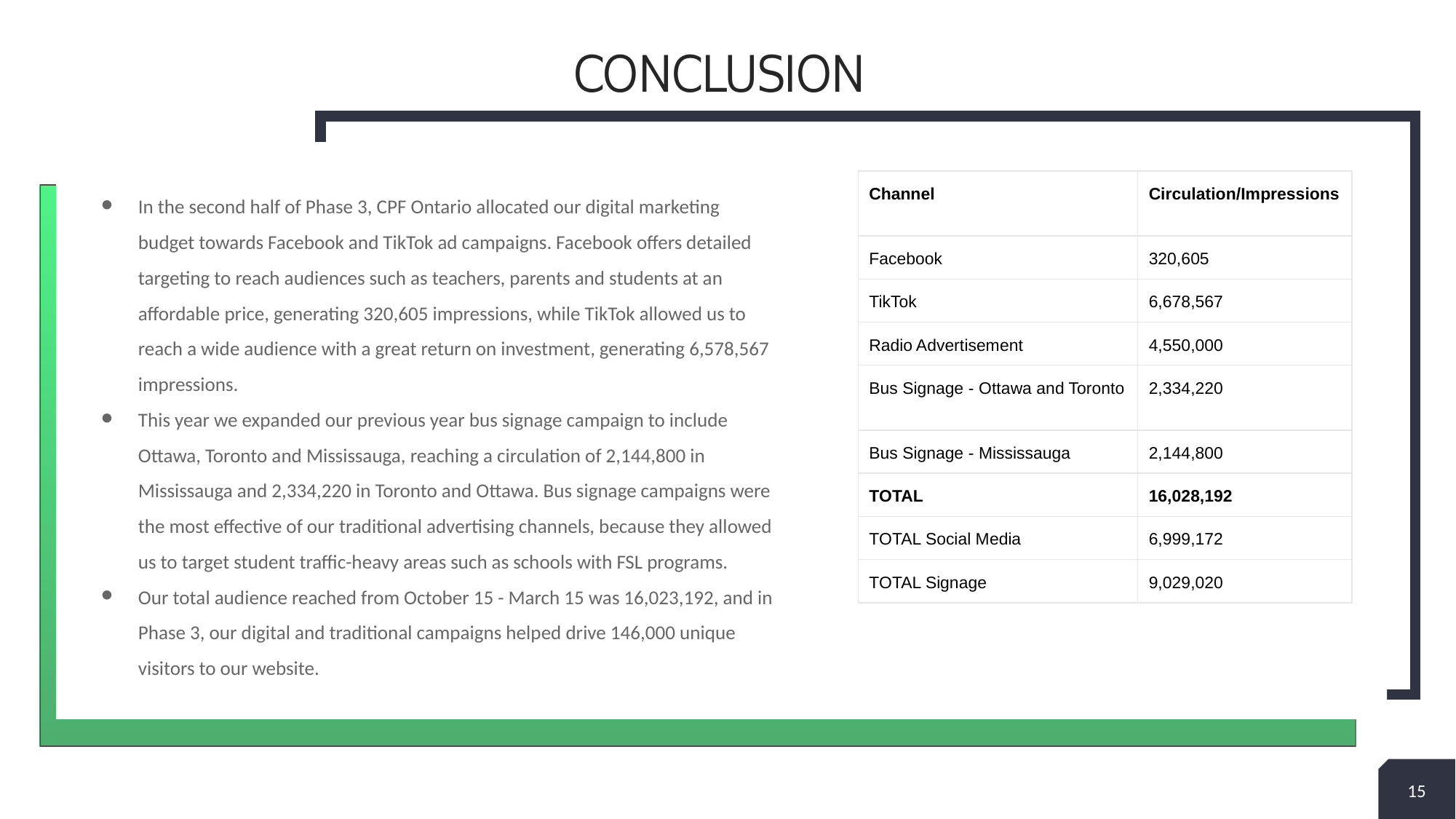

# CONCLUSION

| Channel | Circulation/Impressions |
| --- | --- |
| Facebook | 320,605 |
| TikTok | 6,678,567 |
| Radio Advertisement | 4,550,000 |
| Bus Signage - Ottawa and Toronto | 2,334,220 |
| Bus Signage - Mississauga | 2,144,800 |
| TOTAL | 16,028,192 |
| TOTAL Social Media | 6,999,172 |
| TOTAL Signage | 9,029,020 |
In the second half of Phase 3, CPF Ontario allocated our digital marketing budget towards Facebook and TikTok ad campaigns. Facebook offers detailed targeting to reach audiences such as teachers, parents and students at an affordable price, generating 320,605 impressions, while TikTok allowed us to reach a wide audience with a great return on investment, generating 6,578,567 impressions.
This year we expanded our previous year bus signage campaign to include Ottawa, Toronto and Mississauga, reaching a circulation of 2,144,800 in Mississauga and 2,334,220 in Toronto and Ottawa. Bus signage campaigns were the most effective of our traditional advertising channels, because they allowed us to target student traffic-heavy areas such as schools with FSL programs.
Our total audience reached from October 15 - March 15 was 16,023,192, and in Phase 3, our digital and traditional campaigns helped drive 146,000 unique visitors to our website.
15